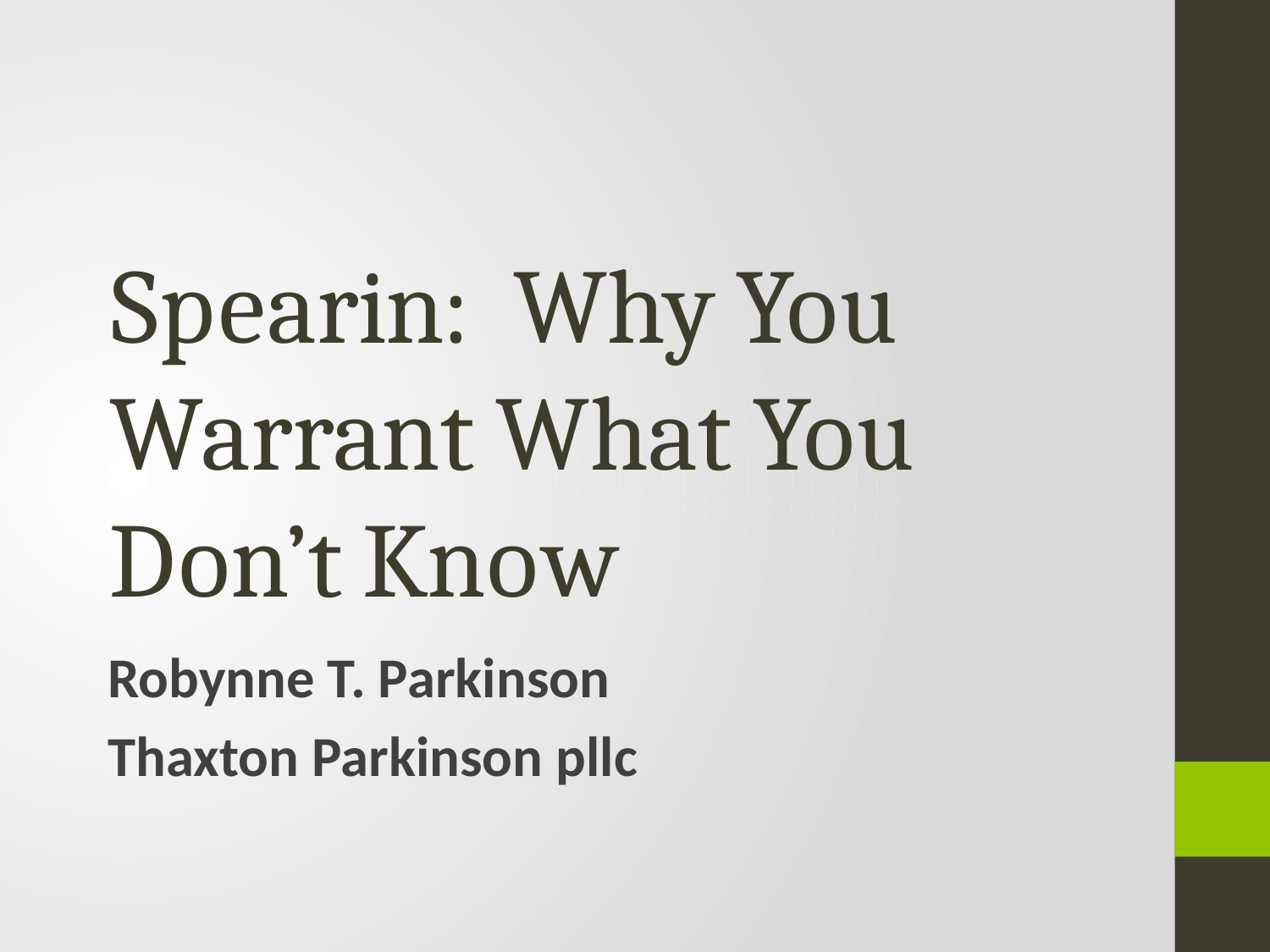

# Spearin:  Why You Warrant What You Don’t Know
Robynne T. Parkinson
Thaxton Parkinson pllc